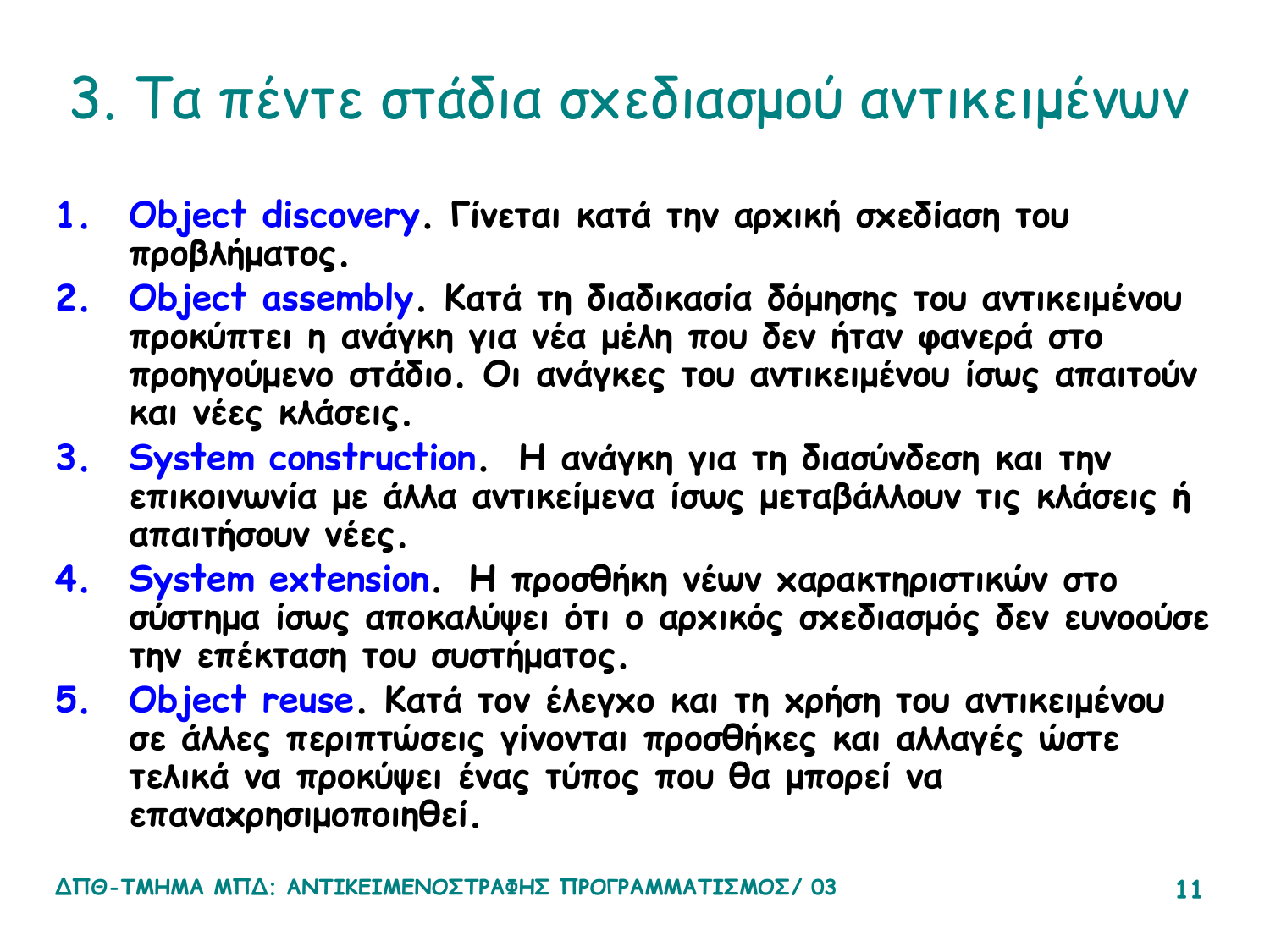

# 3. Τα πέντε στάδια σχεδιασμού αντικειμένων
Object discovery. Γίνεται κατά την αρχική σχεδίαση του προβλήματος.
Object assembly. Κατά τη διαδικασία δόμησης του αντικειμένου προκύπτει η ανάγκη για νέα μέλη που δεν ήταν φανερά στο προηγούμενο στάδιο. Οι ανάγκες του αντικειμένου ίσως απαιτούν και νέες κλάσεις.
System construction.  Η ανάγκη για τη διασύνδεση και την επικοινωνία με άλλα αντικείμενα ίσως μεταβάλλουν τις κλάσεις ή απαιτήσουν νέες.
System extension.  Η προσθήκη νέων χαρακτηριστικών στο σύστημα ίσως αποκαλύψει ότι ο αρχικός σχεδιασμός δεν ευνοούσε την επέκταση του συστήματος.
Object reuse. Κατά τον έλεγχο και τη χρήση του αντικειμένου σε άλλες περιπτώσεις γίνονται προσθήκες και αλλαγές ώστε τελικά να προκύψει ένας τύπος που θα μπορεί να επαναχρησιμοποιηθεί.
ΔΠΘ-ΤΜΗΜΑ ΜΠΔ: ΑΝΤΙΚΕΙΜΕΝΟΣΤΡΑΦΗΣ ΠΡΟΓΡΑΜΜΑΤΙΣΜΟΣ/ 03
11